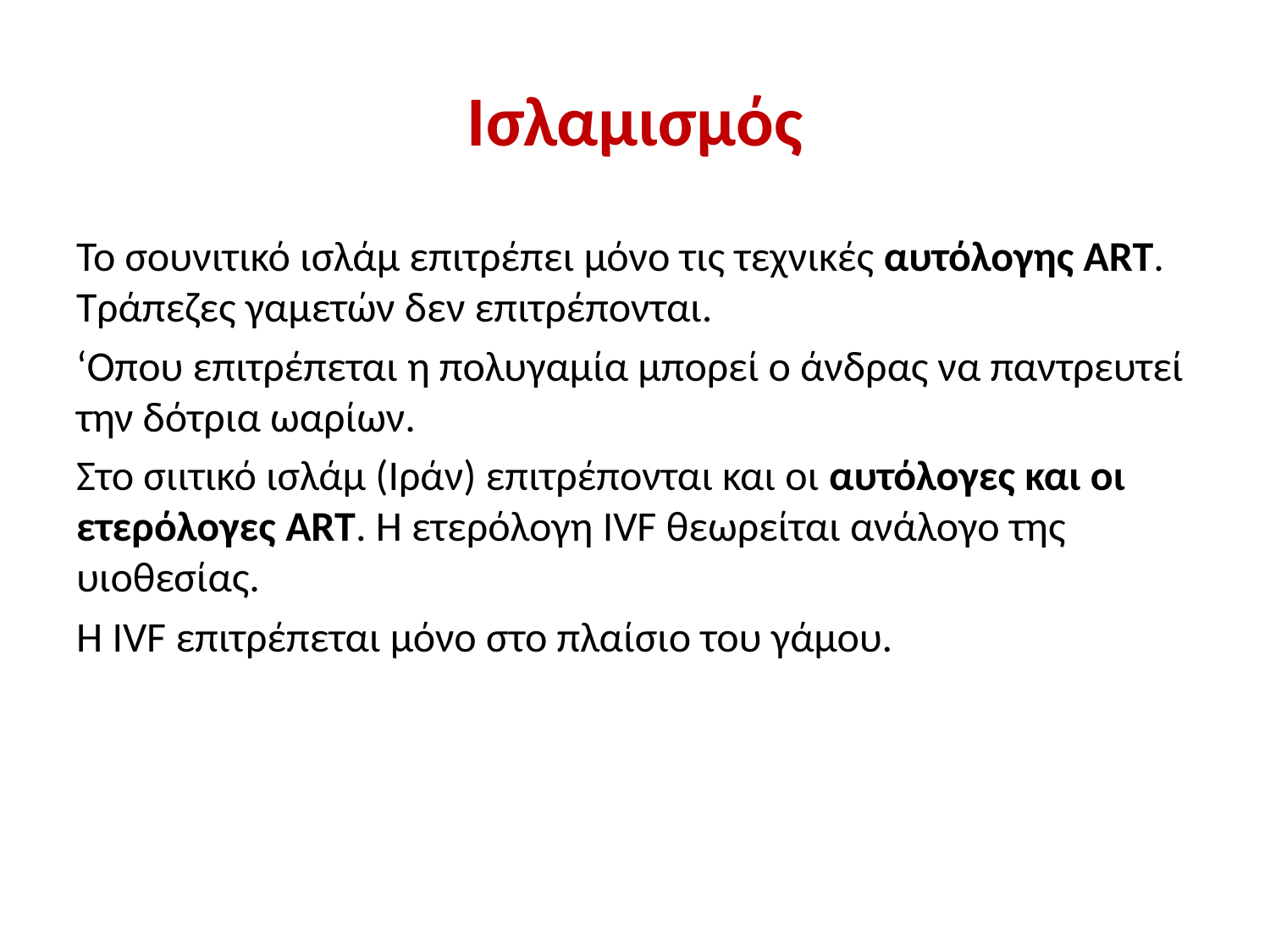

# Ισλαμισμός
To σουνιτικό ισλάμ επιτρέπει μόνο τις τεχνικές αυτόλογης ART.  Τράπεζες γαμετών δεν επιτρέπονται.
‘Οπου επιτρέπεται η πολυγαμία μπορεί ο άνδρας να παντρευτεί την δότρια ωαρίων.
Στο σιιτικό ισλάμ (Ιράν) επιτρέπονται και οι αυτόλογες και οι ετερόλογες ART. Η ετερόλογη IVF θεωρείται ανάλογο της υιοθεσίας.
Η IVF επιτρέπεται μόνο στο πλαίσιο του γάμου.